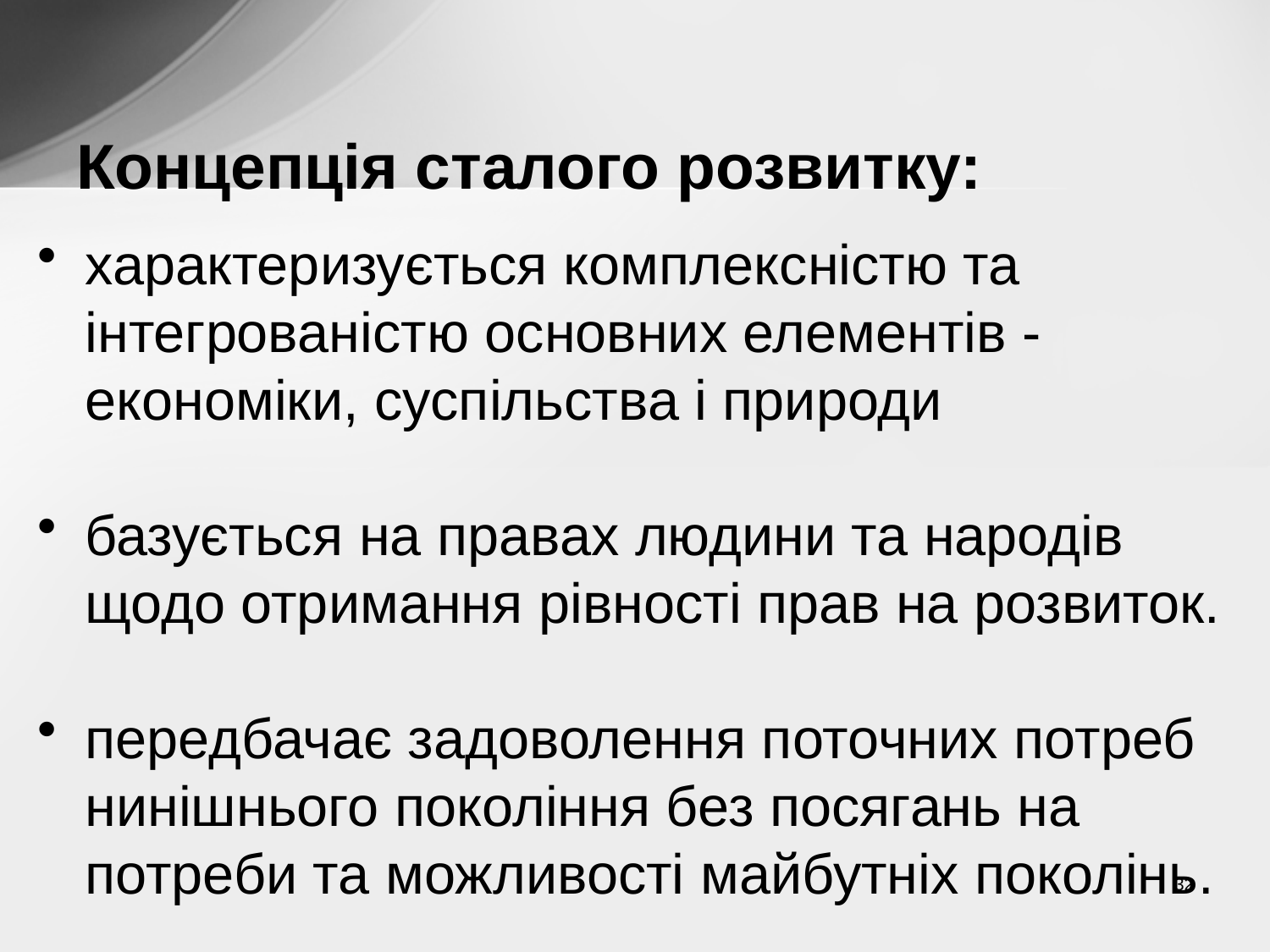

# Концепція сталого розвитку:
характеризується комплексністю та інтегрованістю основних елементів - економіки, суспільства і природи

базується на правах людини та народів щодо отримання рівності прав на розвиток.

передбачає задоволення поточних потреб нинішнього покоління без посягань на потреби та можливості майбутніх поколінь.
32